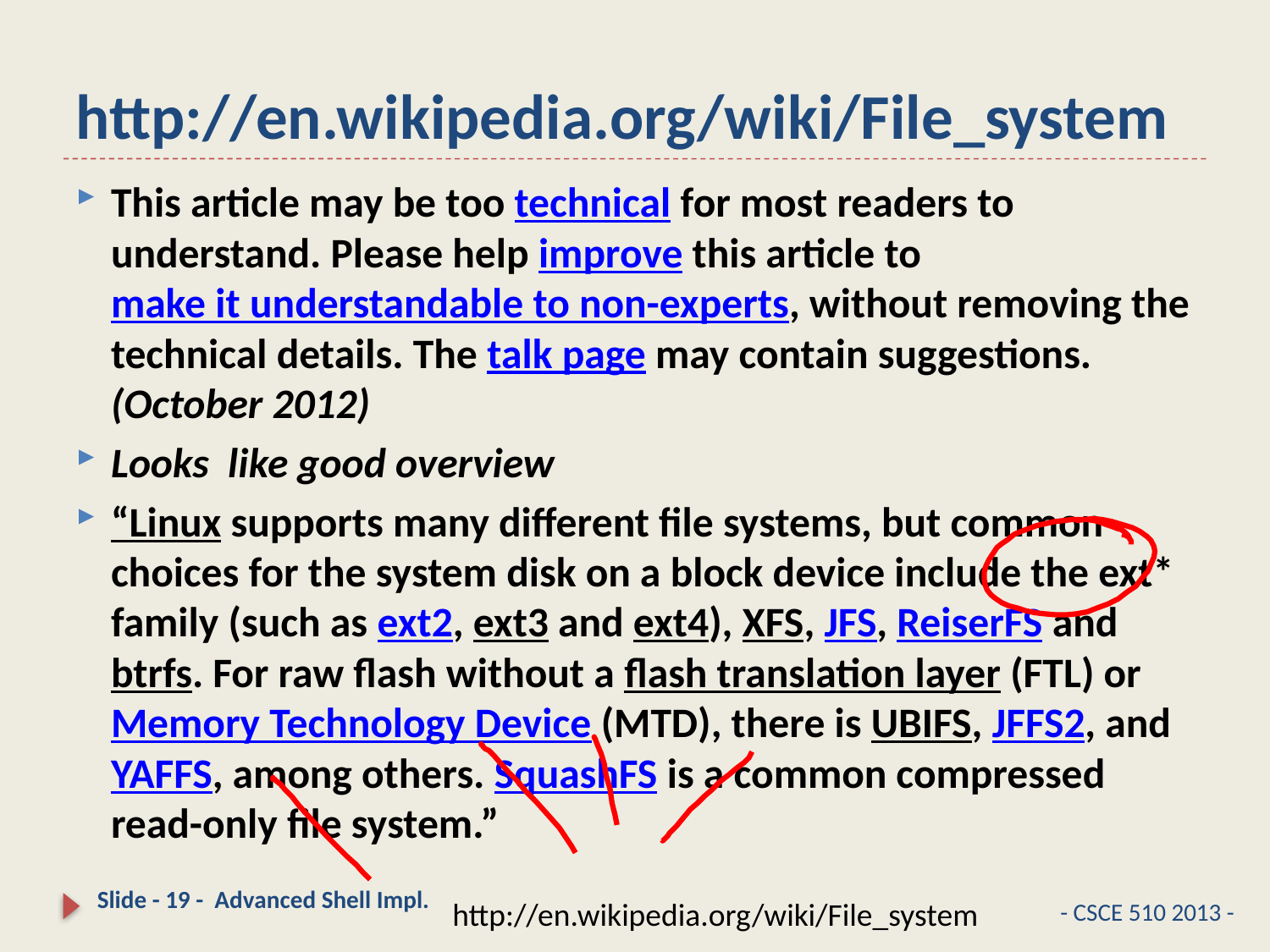

# http://en.wikipedia.org/wiki/File_system
This article may be too technical for most readers to understand. Please help improve this article to make it understandable to non-experts, without removing the technical details. The talk page may contain suggestions. (October 2012)
Looks  like good overview
“Linux supports many different file systems, but common choices for the system disk on a block device include the ext* family (such as ext2, ext3 and ext4), XFS, JFS, ReiserFS and btrfs. For raw flash without a flash translation layer (FTL) or Memory Technology Device (MTD), there is UBIFS, JFFS2, and YAFFS, among others. SquashFS is a common compressed read-only file system.”

Slide - 19 -  Advanced Shell Impl.
http://en.wikipedia.org/wiki/File_system
- CSCE 510 2013 -